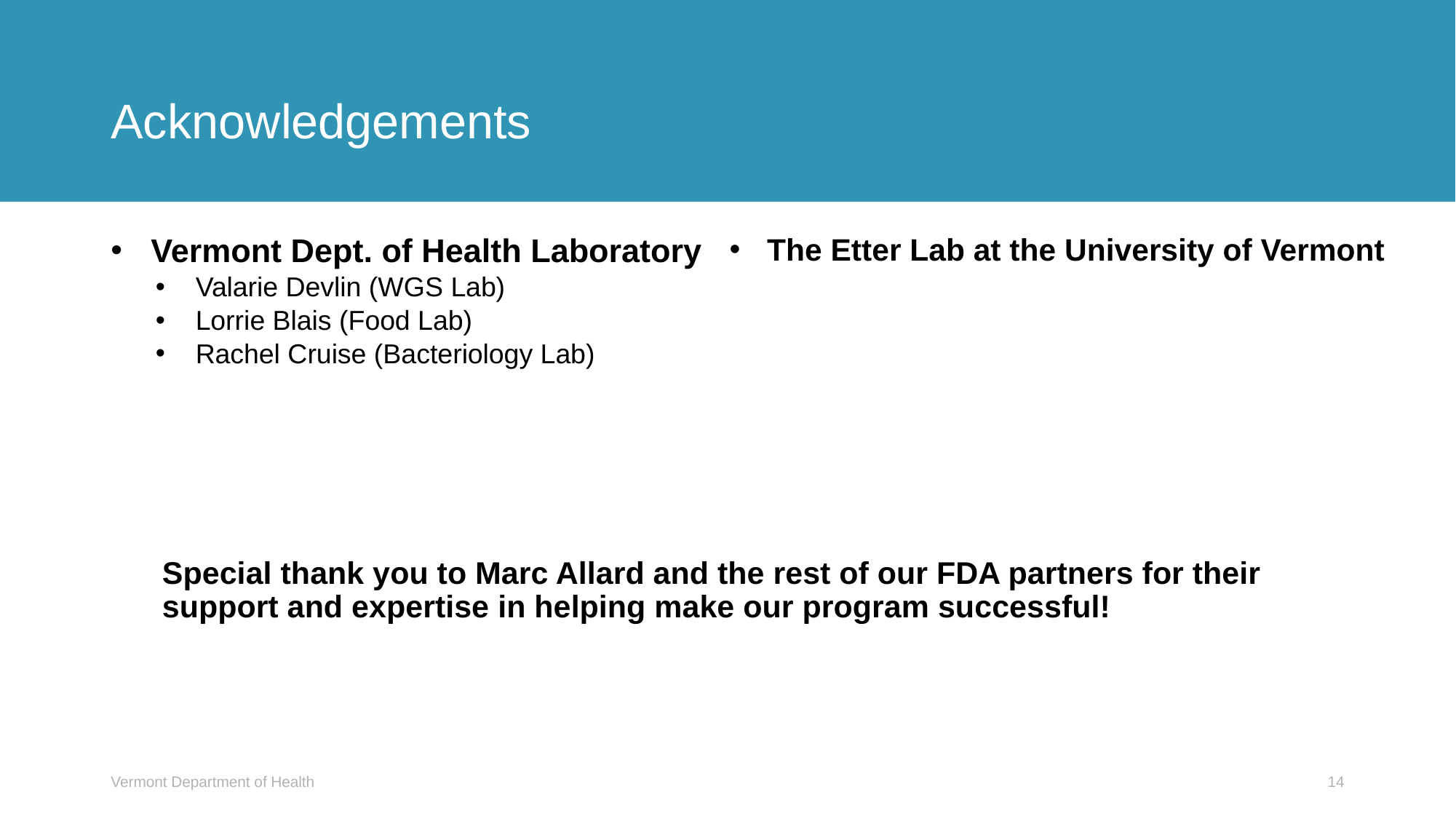

# Acknowledgements
Vermont Dept. of Health Laboratory
Valarie Devlin (WGS Lab)
Lorrie Blais (Food Lab)
Rachel Cruise (Bacteriology Lab)

The Etter Lab at the University of Vermont
Special thank you to Marc Allard and the rest of our FDA partners for their support and expertise in helping make our program successful!
Vermont Department of Health
14